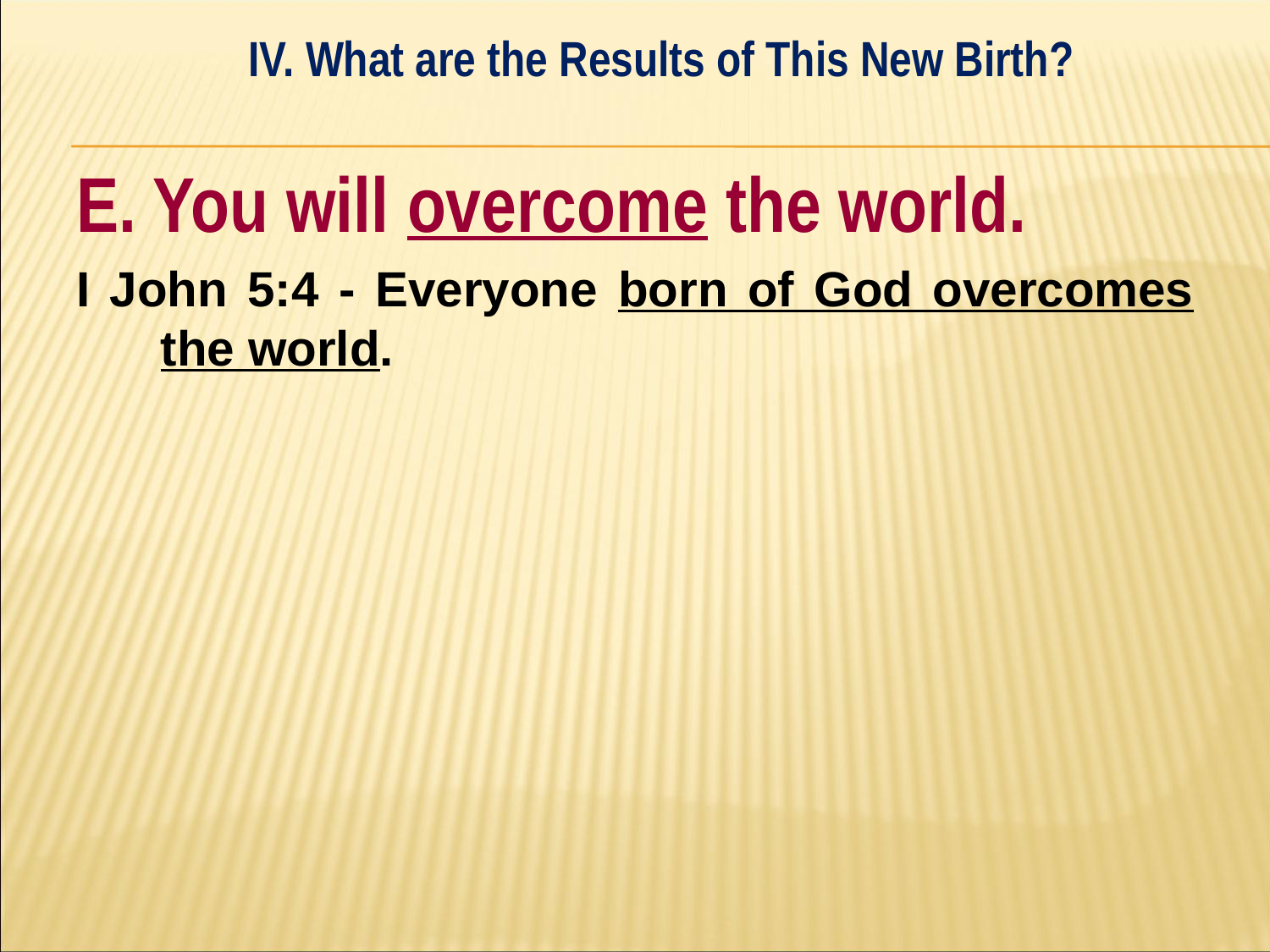

IV. What are the Results of This New Birth?
#
E. You will overcome the world.
I John 5:4 - Everyone born of God overcomes the world.